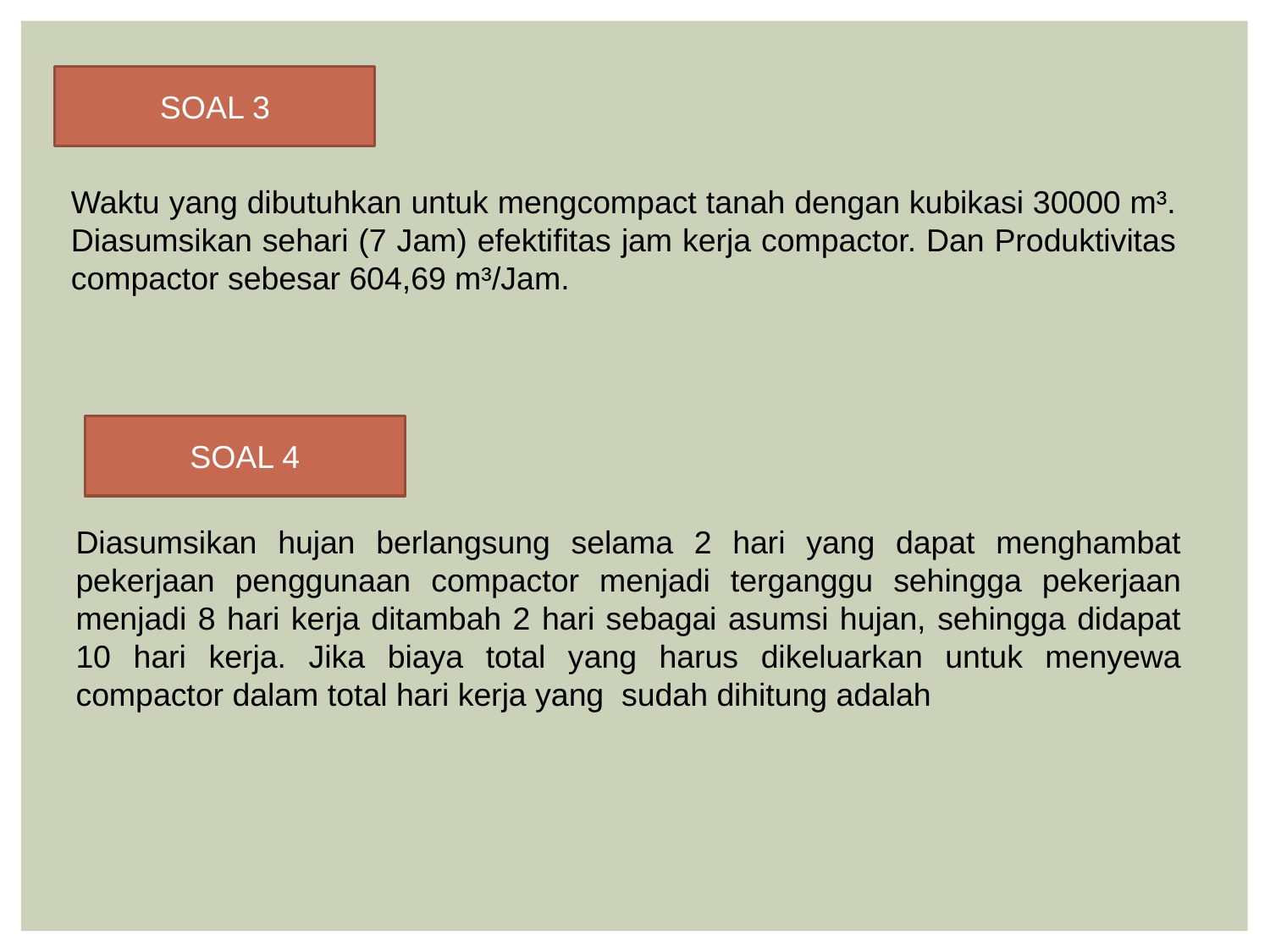

SOAL 3
Waktu yang dibutuhkan untuk mengcompact tanah dengan kubikasi 30000 m³. Diasumsikan sehari (7 Jam) efektifitas jam kerja compactor. Dan Produktivitas compactor sebesar 604,69 m³/Jam.
SOAL 4
Diasumsikan hujan berlangsung selama 2 hari yang dapat menghambat pekerjaan penggunaan compactor menjadi terganggu sehingga pekerjaan menjadi 8 hari kerja ditambah 2 hari sebagai asumsi hujan, sehingga didapat 10 hari kerja. Jika biaya total yang harus dikeluarkan untuk menyewa compactor dalam total hari kerja yang  sudah dihitung adalah